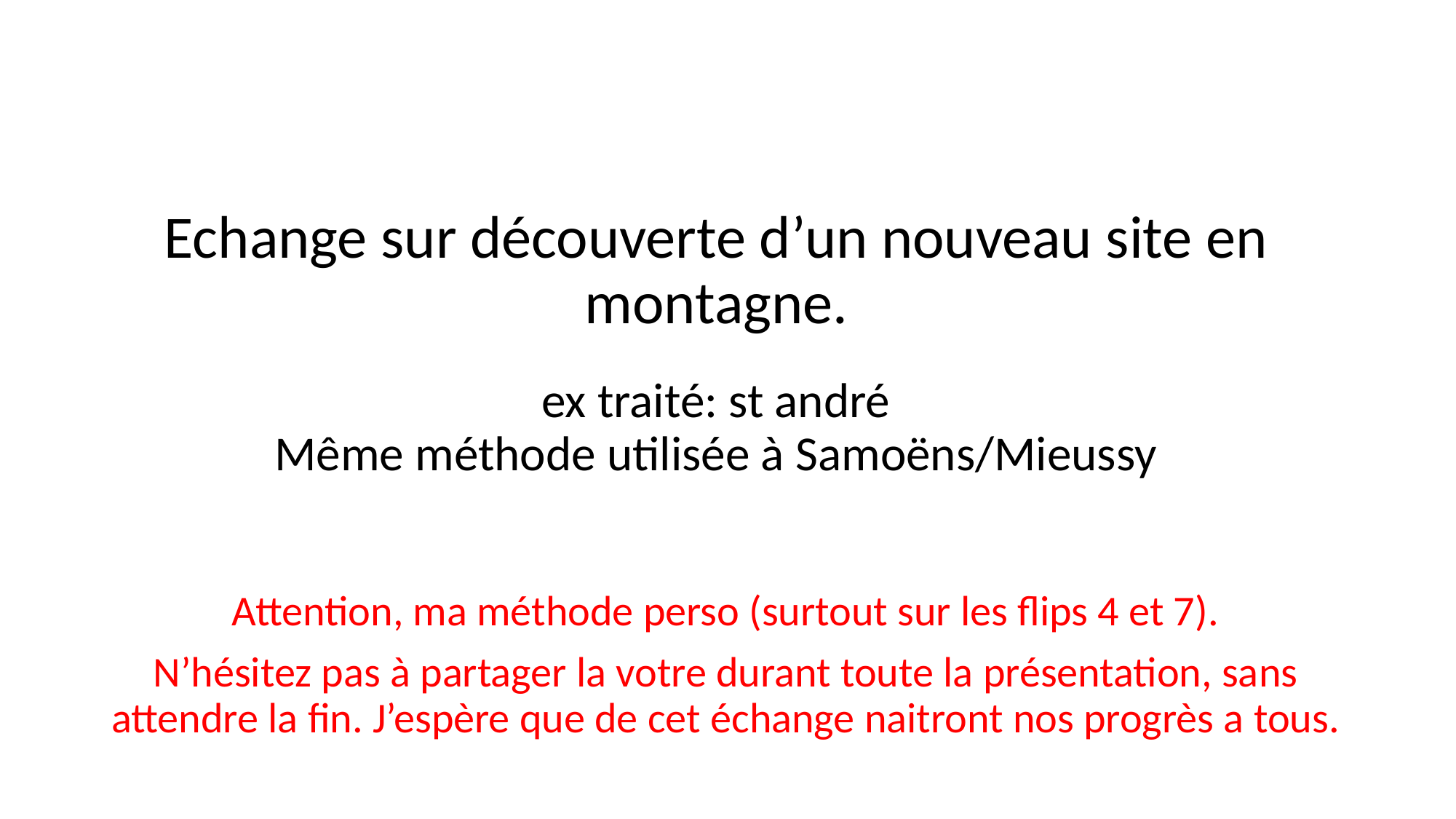

# Echange sur découverte d’un nouveau site en montagne. ex traité: st andré Même méthode utilisée à Samoëns/Mieussy

Attention, ma méthode perso (surtout sur les flips 4 et 7).
N’hésitez pas à partager la votre durant toute la présentation, sans attendre la fin. J’espère que de cet échange naitront nos progrès a tous.